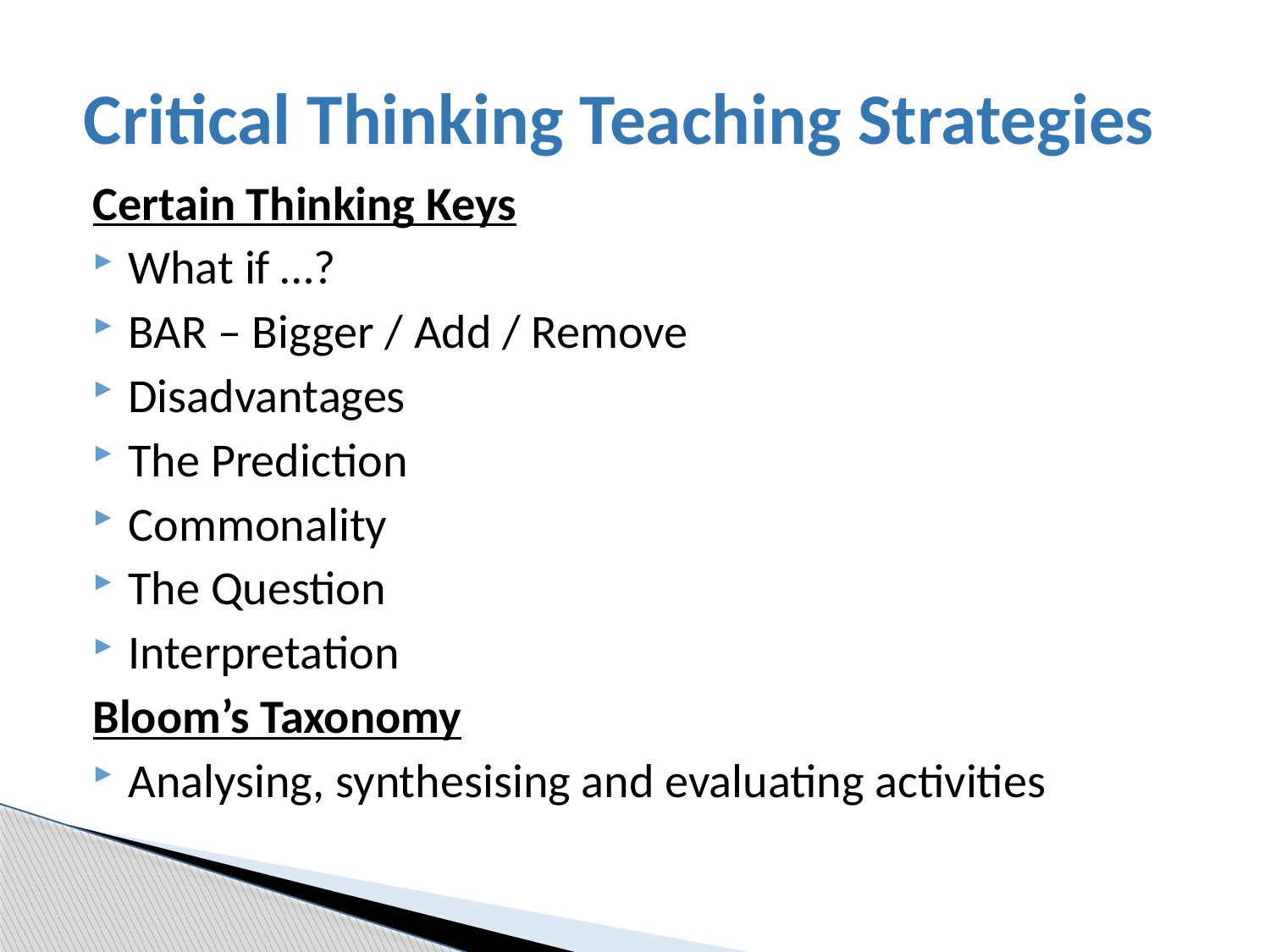

# Critical Thinking Teaching Strategies
Certain Thinking Keys
What if …?
BAR – Bigger / Add / Remove
Disadvantages
The Prediction
Commonality
The Question
Interpretation
Bloom’s Taxonomy
Analysing, synthesising and evaluating activities